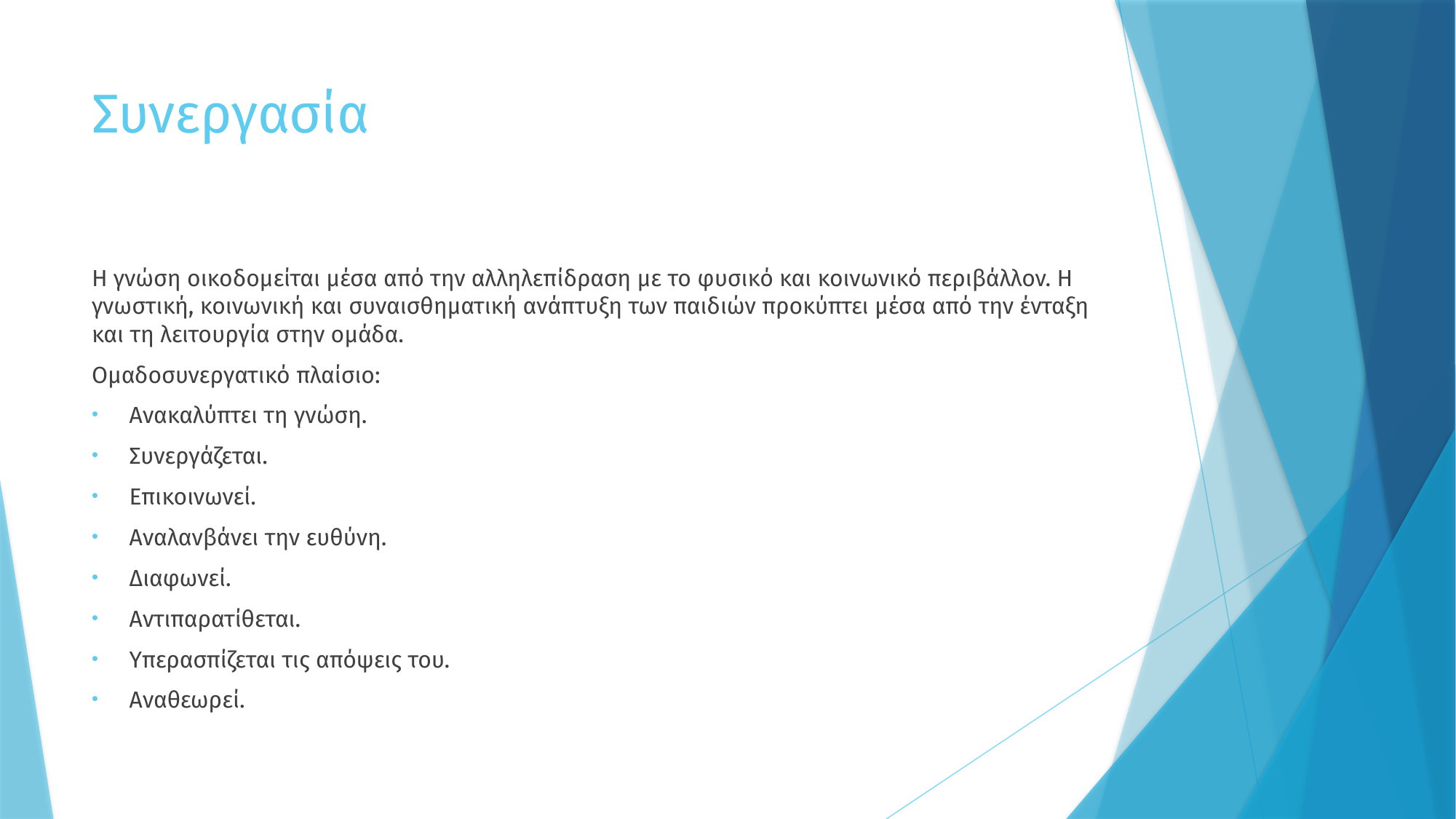

# Συνεργασία
Η γνώση οικοδομείται μέσα από την αλληλεπίδραση με το φυσικό και κοινωνικό περιβάλλον. Η γνωστική, κοινωνική και συναισθηματική ανάπτυξη των παιδιών προκύπτει μέσα από την ένταξη και τη λειτουργία στην ομάδα.
Ομαδοσυνεργατικό πλαίσιο:
Ανακαλύπτει τη γνώση.
Συνεργάζεται.
Επικοινωνεί.
Αναλανβάνει την ευθύνη.
Διαφωνεί.
Αντιπαρατίθεται.
Υπερασπίζεται τις απόψεις του.
Αναθεωρεί.